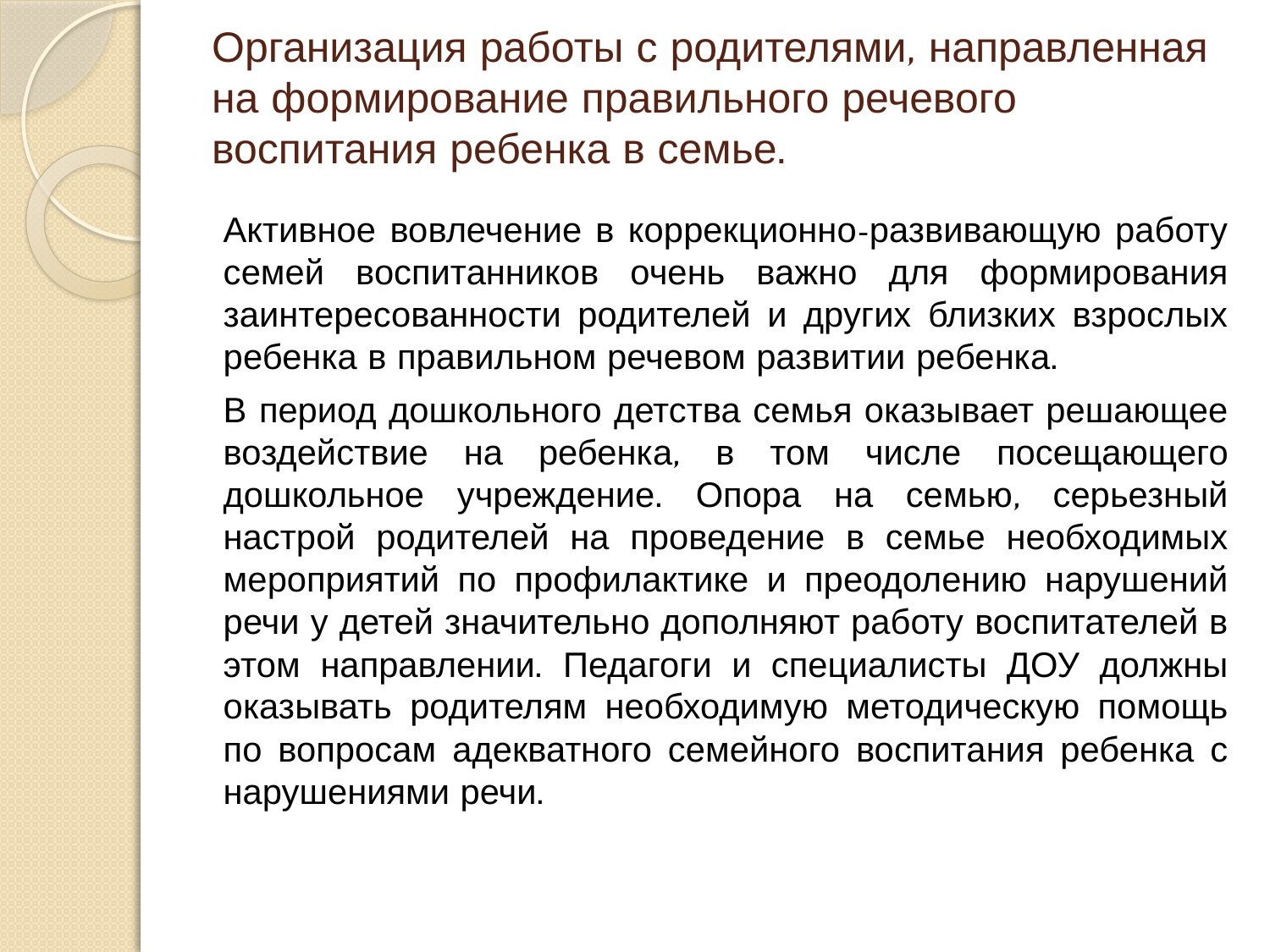

# Организация работы с родителями, направленная на формирование правильного речевого воспитания ребенка в семье.
Активное вовлечение в коррекционно-развивающую работу семей воспитанников очень важно для формирования заинтересованности родителей и других близких взрослых ребенка в правильном речевом развитии ребенка.
В период дошкольного детства семья оказывает решающее воздействие на ребенка, в том числе посещающего дошкольное учреждение. Опора на семью, серьезный настрой родителей на проведение в семье необходимых мероприятий по профилактике и преодолению нарушений речи у детей значительно дополняют работу воспитателей в этом направлении. Педагоги и специалисты ДОУ должны оказывать родителям необходимую методическую помощь по вопросам адекватного семейного воспитания ребенка с нарушениями речи.